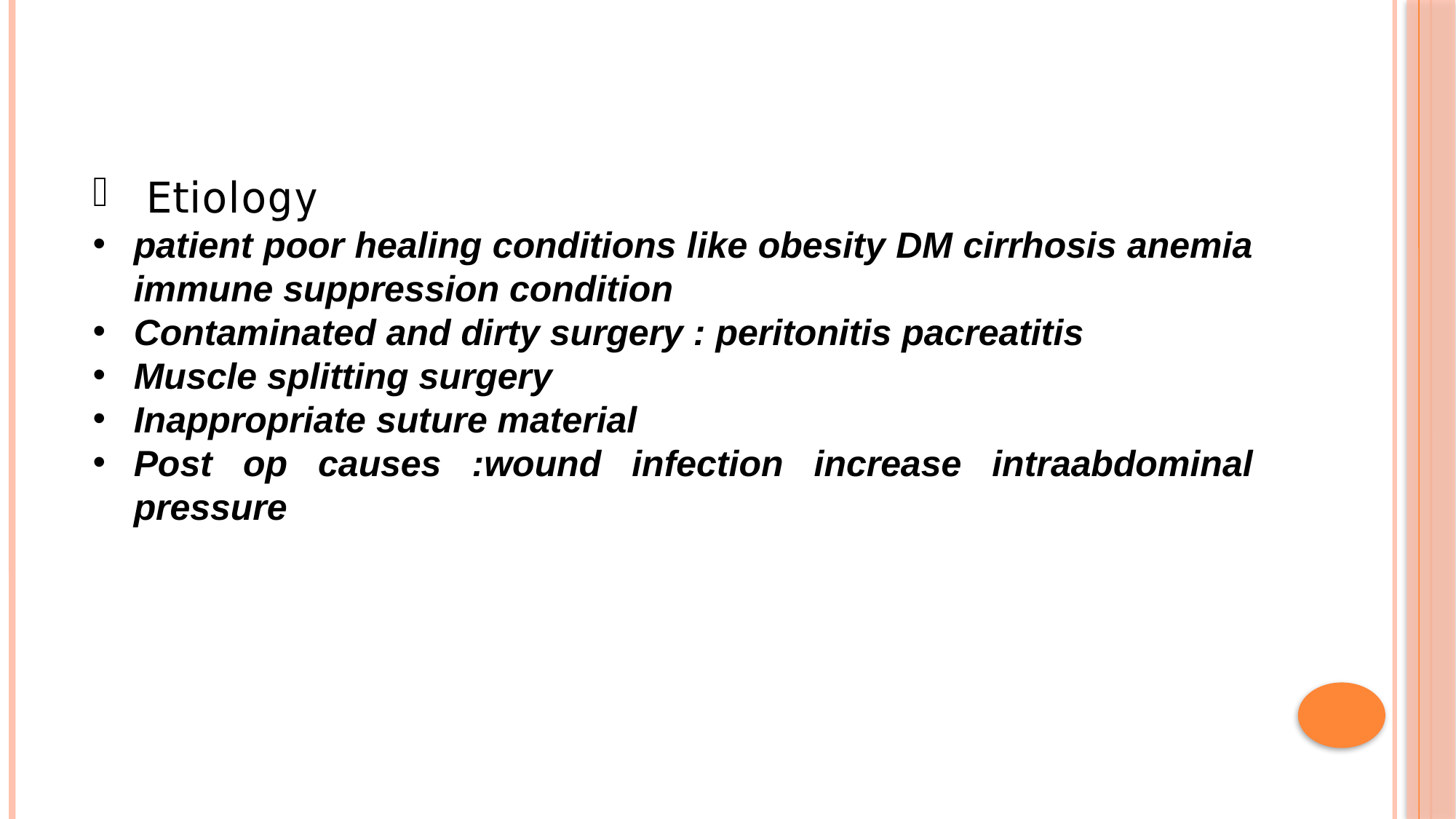

Etiology
patient poor healing conditions like obesity DM cirrhosis anemia immune suppression condition
Contaminated and dirty surgery : peritonitis pacreatitis
Muscle splitting surgery
Inappropriate suture material
Post op causes :wound infection increase intraabdominal pressure